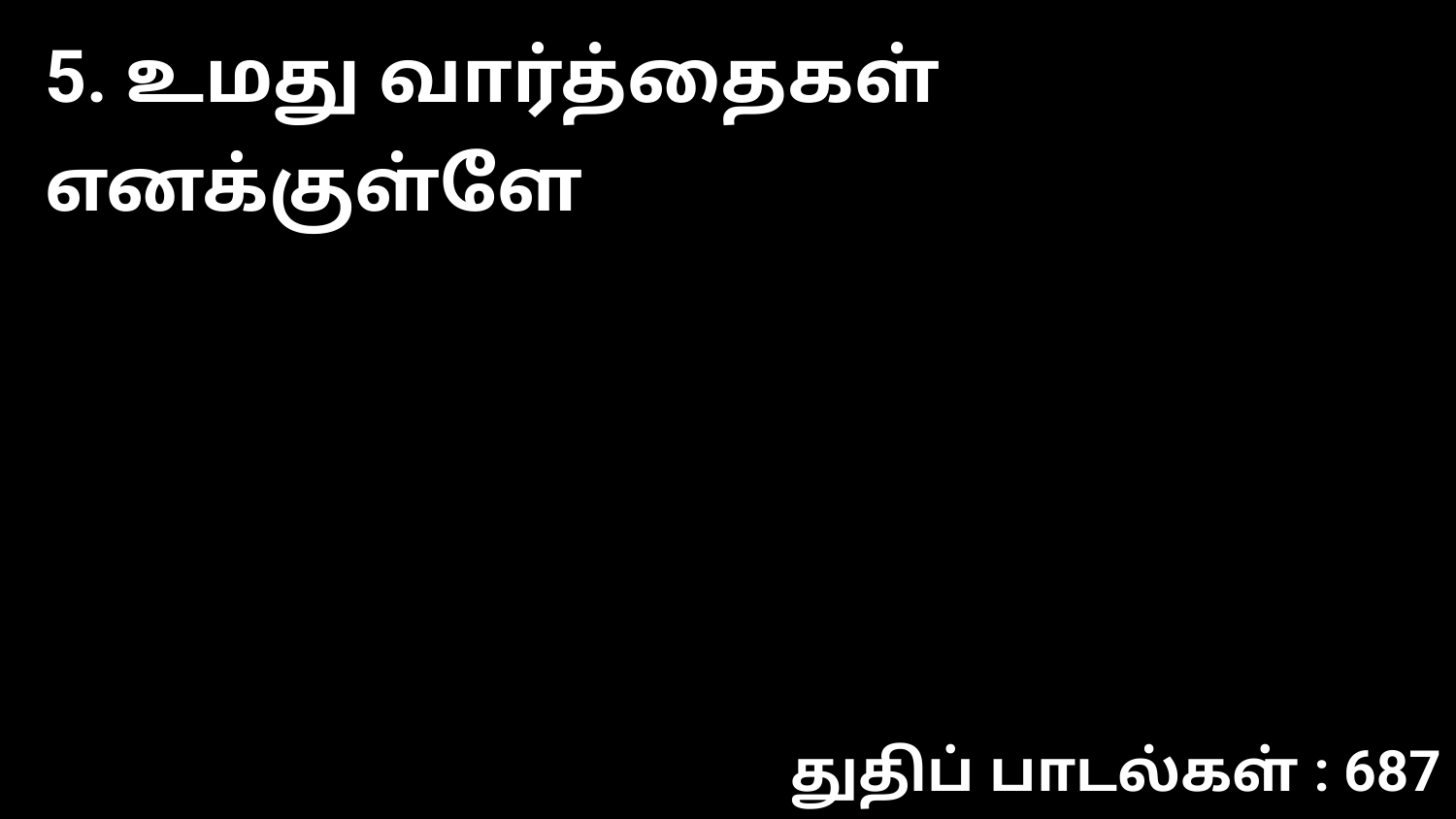

5. உமது வார்த்தைகள் எனக்குள்ளே
துதிப் பாடல்கள் : 687